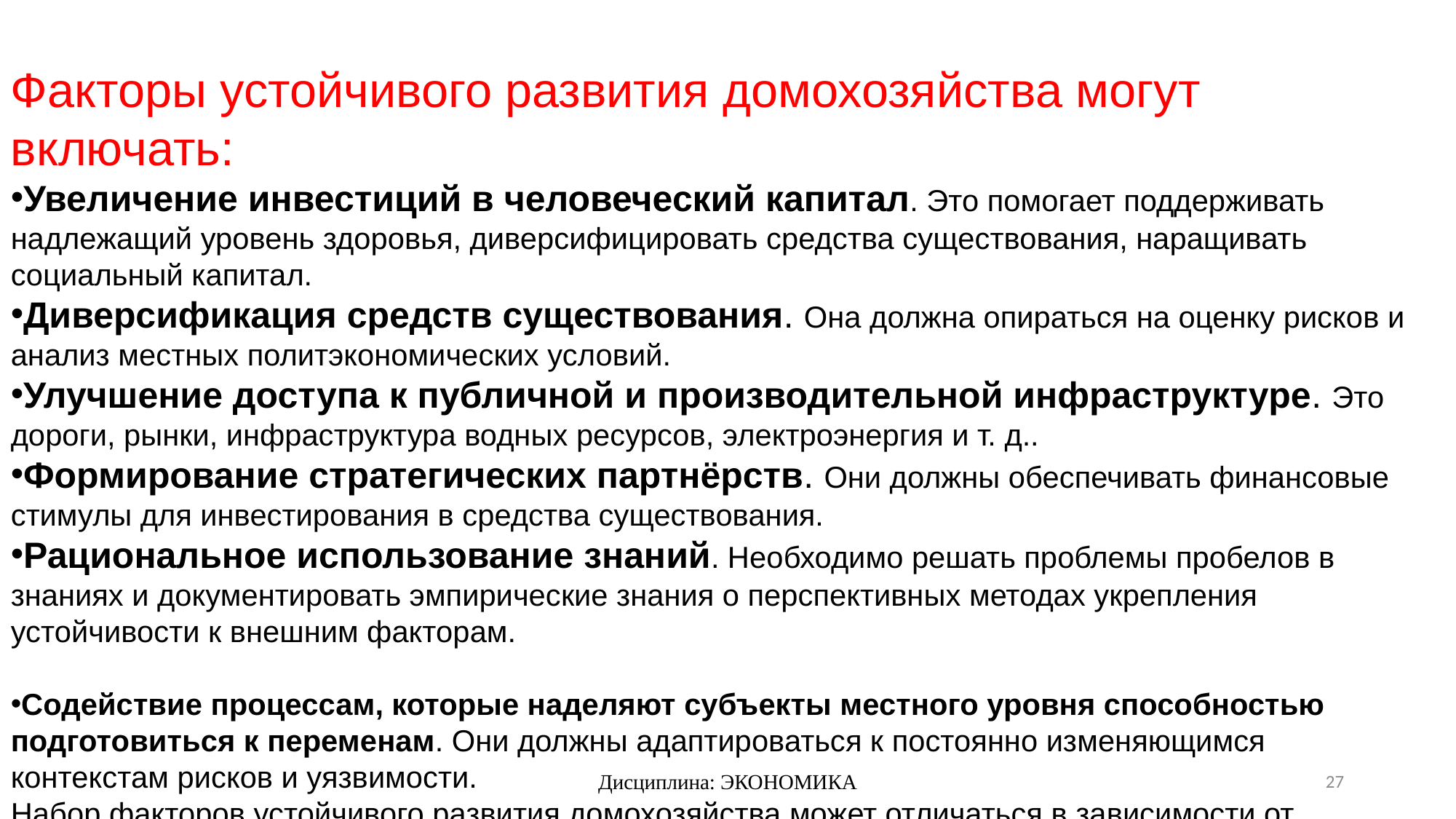

Факторы устойчивого развития домохозяйства могут включать:
Увеличение инвестиций в человеческий капитал. Это помогает поддерживать надлежащий уровень здоровья, диверсифицировать средства существования, наращивать социальный капитал.
Диверсификация средств существования. Она должна опираться на оценку рисков и анализ местных политэкономических условий.
Улучшение доступа к публичной и производительной инфраструктуре. Это дороги, рынки, инфраструктура водных ресурсов, электроэнергия и т. д..
Формирование стратегических партнёрств. Они должны обеспечивать финансовые стимулы для инвестирования в средства существования.
Рациональное использование знаний. Необходимо решать проблемы пробелов в знаниях и документировать эмпирические знания о перспективных методах укрепления устойчивости к внешним факторам.

Содействие процессам, которые наделяют субъекты местного уровня способностью подготовиться к переменам. Они должны адаптироваться к постоянно изменяющимся контекстам рисков и уязвимости.
Набор факторов устойчивого развития домохозяйства может отличаться в зависимости от экологического, экономического, политического и социального контекста их деятельности.
Дисциплина: ЭКОНОМИКА
27